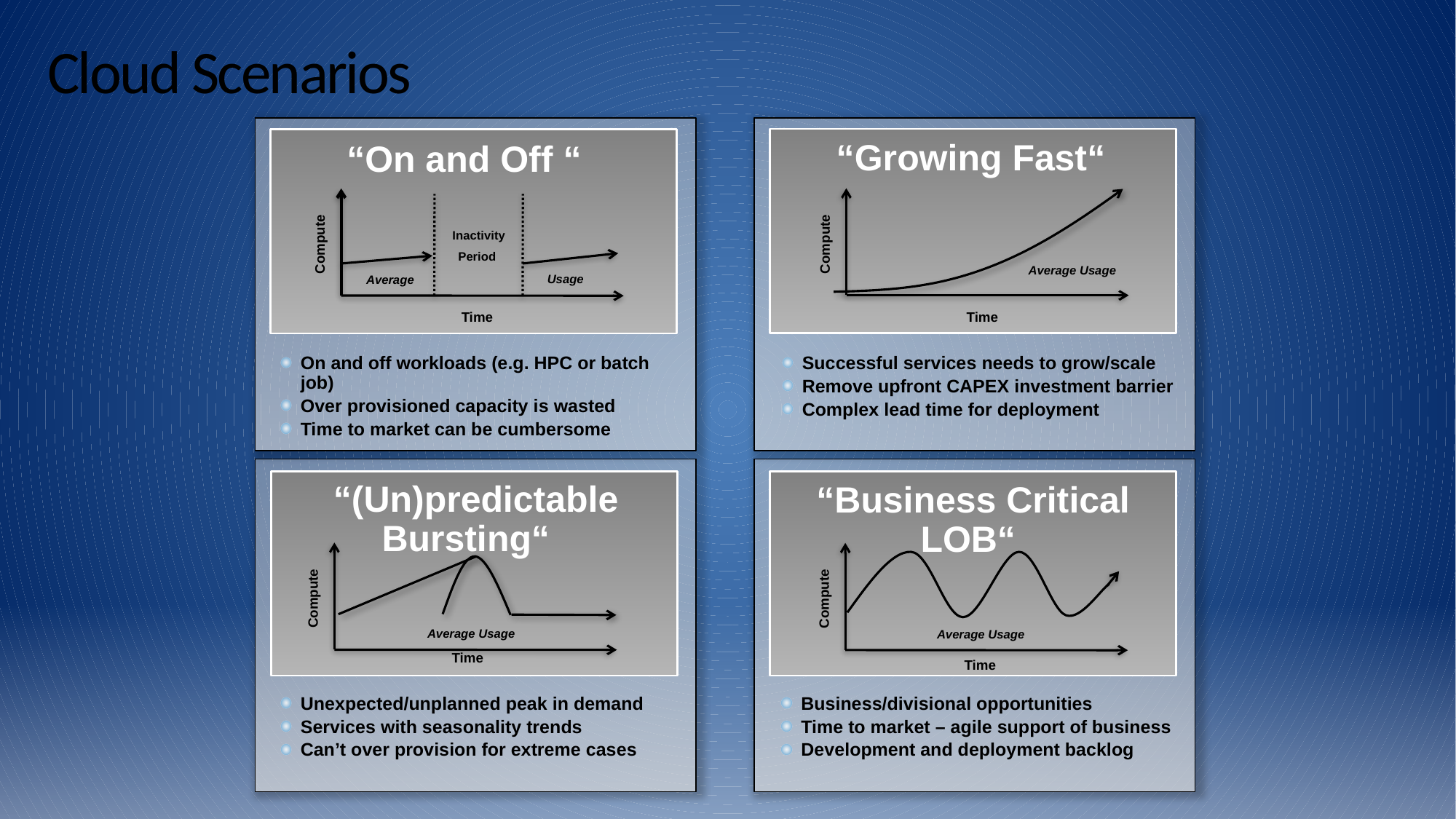

# Cloud Scenarios

“Growing Fast“
“On and Off “

Inactivity
Period
Compute
Compute
Average Usage
Average
Usage
Time
Time
On and off workloads (e.g. HPC or batch job)
Over provisioned capacity is wasted
Time to market can be cumbersome
Successful services needs to grow/scale
Remove upfront CAPEX investment barrier
Complex lead time for deployment

“(Un)predictable Bursting“
“Business Critical LOB“

Compute
Compute

Average Usage
Average Usage
Time
Time
Unexpected/unplanned peak in demand
Services with seasonality trends
Can’t over provision for extreme cases
Business/divisional opportunities
Time to market – agile support of business
Development and deployment backlog